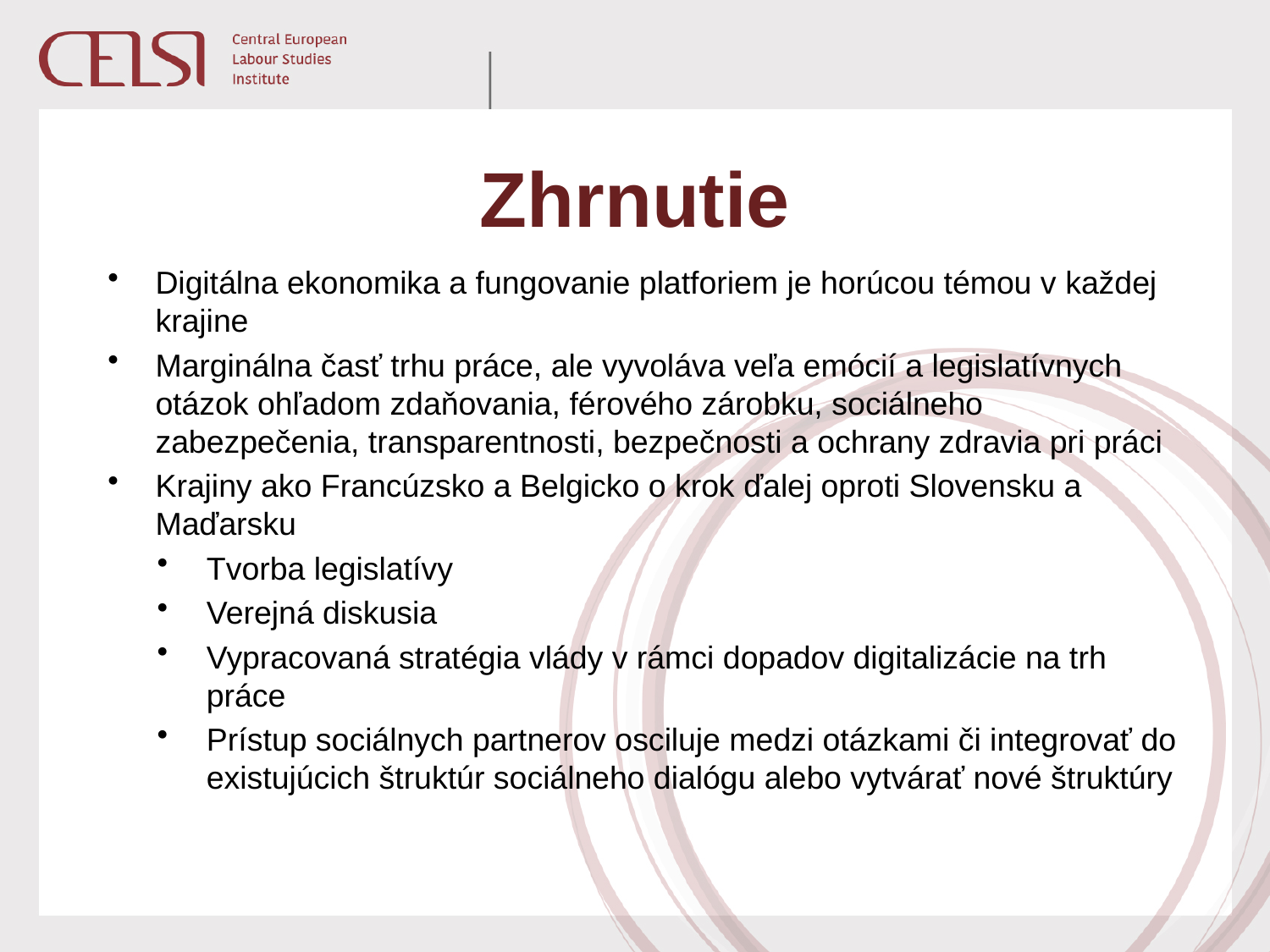

# Zhrnutie
Digitálna ekonomika a fungovanie platforiem je horúcou témou v každej krajine
Marginálna časť trhu práce, ale vyvoláva veľa emócií a legislatívnych otázok ohľadom zdaňovania, férového zárobku, sociálneho zabezpečenia, transparentnosti, bezpečnosti a ochrany zdravia pri práci
Krajiny ako Francúzsko a Belgicko o krok ďalej oproti Slovensku a Maďarsku
Tvorba legislatívy
Verejná diskusia
Vypracovaná stratégia vlády v rámci dopadov digitalizácie na trh práce
Prístup sociálnych partnerov osciluje medzi otázkami či integrovať do existujúcich štruktúr sociálneho dialógu alebo vytvárať nové štruktúry